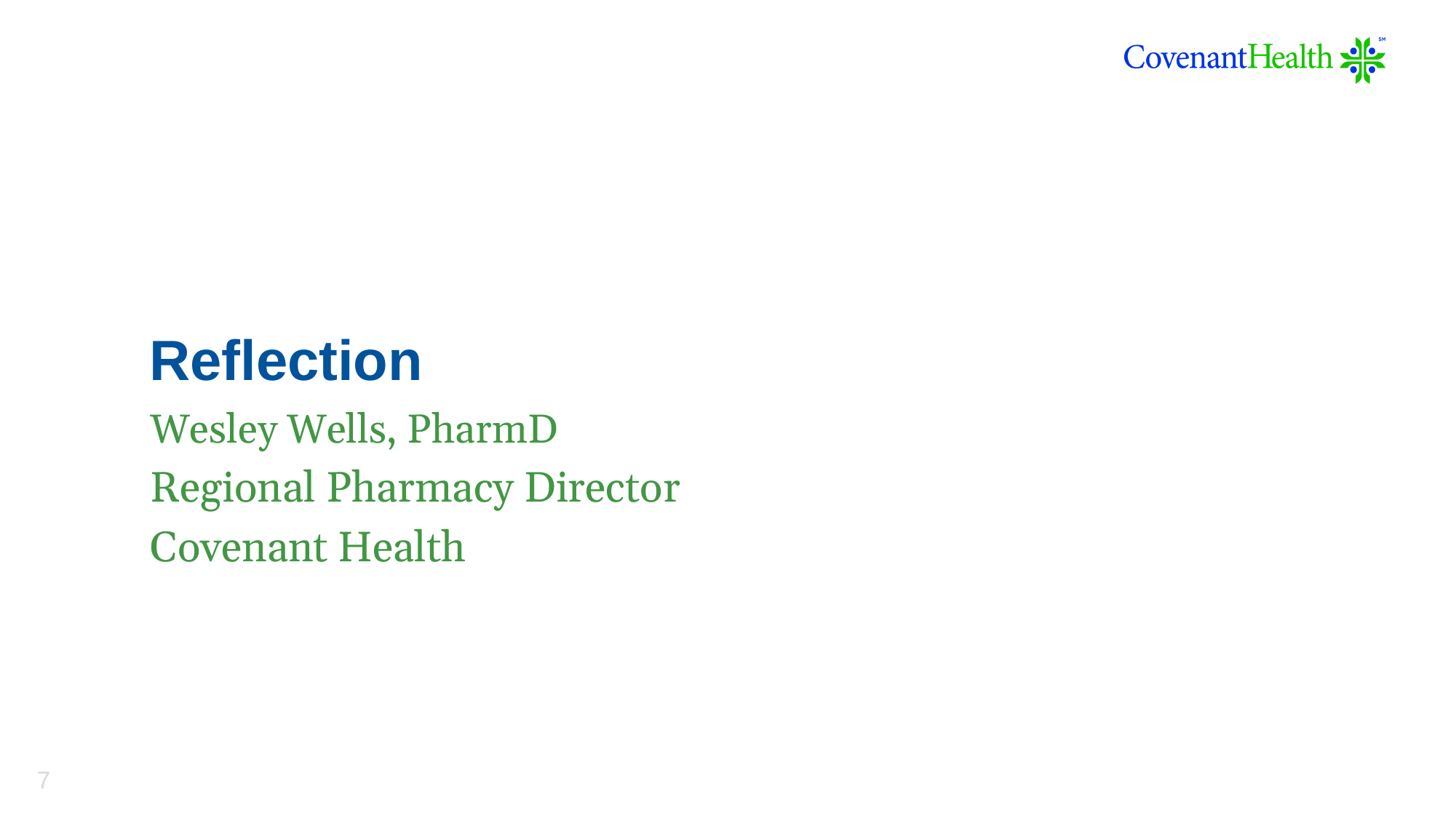

# Reflection
Wesley Wells, PharmD
Regional Pharmacy Director
Covenant Health